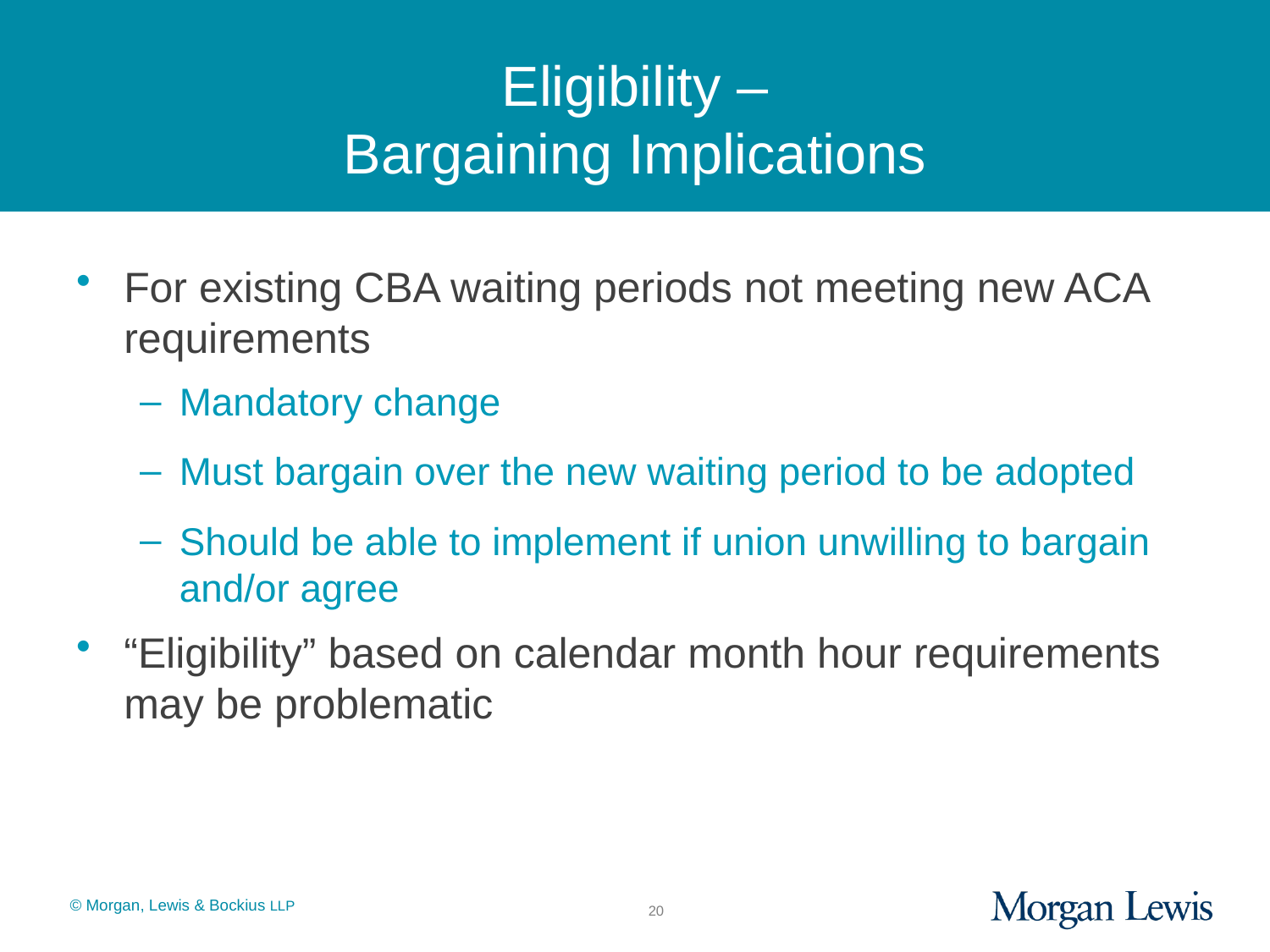

# Eligibility – Bargaining Implications
For existing CBA waiting periods not meeting new ACA requirements
Mandatory change
Must bargain over the new waiting period to be adopted
Should be able to implement if union unwilling to bargain and/or agree
“Eligibility” based on calendar month hour requirements may be problematic
20